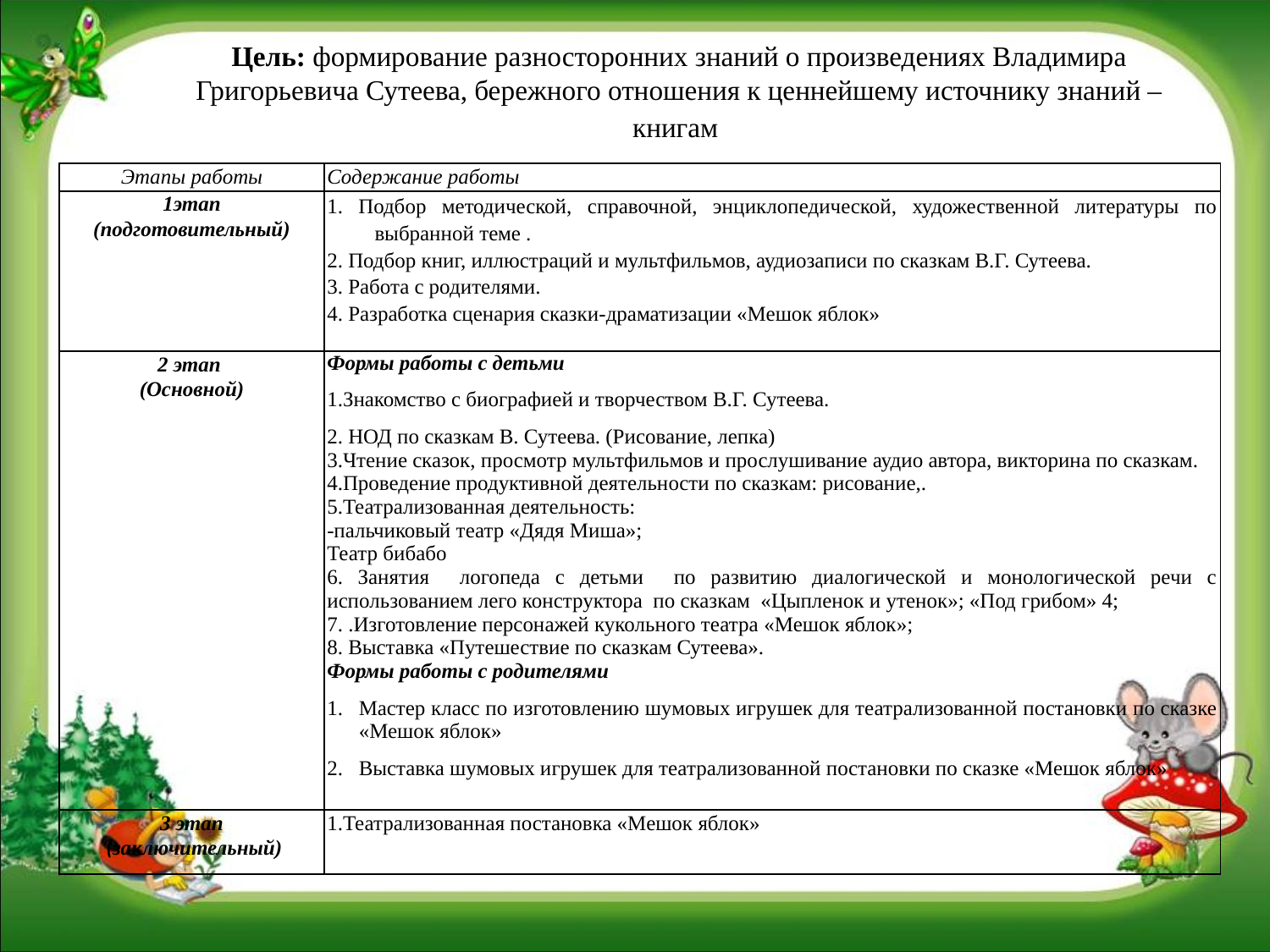

Цель: формирование разносторонних знаний о произведениях Владимира Григорьевича Сутеева, бережного отношения к ценнейшему источнику знаний – книгам
| Этапы работы | Содержание работы |
| --- | --- |
| 1этап (подготовительный) | 1. Подбор методической, справочной, энциклопедической, художественной литературы по выбранной теме . 2. Подбор книг, иллюстраций и мультфильмов, аудиозаписи по сказкам В.Г. Сутеева. 3. Работа с родителями. 4. Разработка сценария сказки-драматизации «Мешок яблок» |
| 2 этап (Основной) | Формы работы с детьми 1.Знакомство с биографией и творчеством В.Г. Сутеева. 2. НОД по сказкам В. Сутеева. (Рисование, лепка) 3.Чтение сказок, просмотр мультфильмов и прослушивание аудио автора, викторина по сказкам. 4.Проведение продуктивной деятельности по сказкам: рисование,. 5.Театрализованная деятельность: -пальчиковый театр «Дядя Миша»; Театр бибабо 6. Занятия логопеда с детьми по развитию диалогической и монологической речи с использованием лего конструктора по сказкам «Цыпленок и утенок»; «Под грибом» 4; 7. .Изготовление персонажей кукольного театра «Мешок яблок»; 8. Выставка «Путешествие по сказкам Сутеева». Формы работы с родителями Мастер класс по изготовлению шумовых игрушек для театрализованной постановки по сказке «Мешок яблок» Выставка шумовых игрушек для театрализованной постановки по сказке «Мешок яблок» |
| 3 этап (заключительный) | 1.Театрализованная постановка «Мешок яблок» |